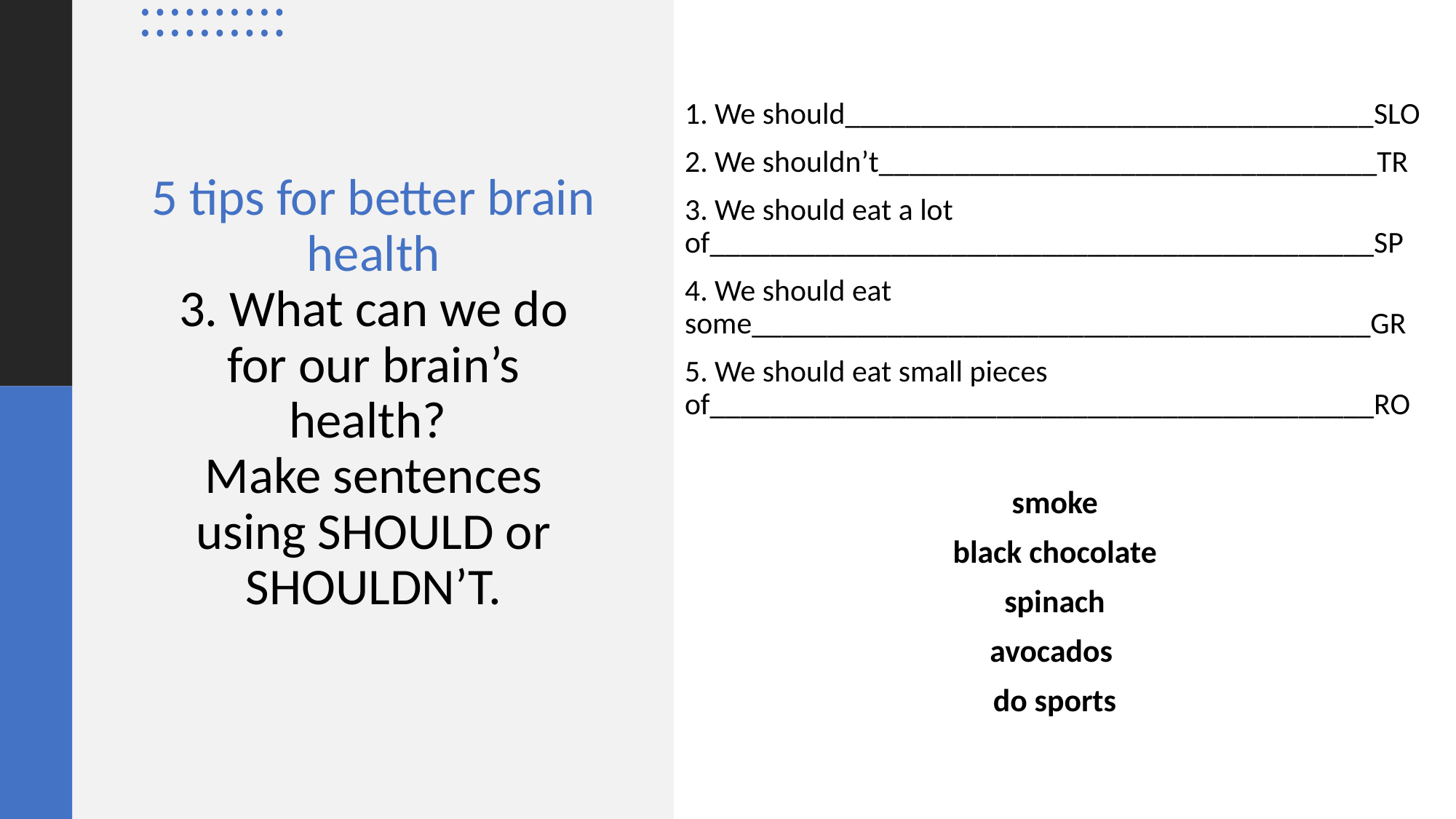

1. We should___________________________________SLO
2. We shouldn’t_________________________________TR
3. We should eat a lot of____________________________________________SP
4. We should eat some_________________________________________GR
5. We should eat small pieces of____________________________________________RO

smoke
black chocolate
spinach
avocados
do sports

# 5 tips for better brain health 3. What can we do for our brain’s health? Make sentences using SHOULD or SHOULDN’T.